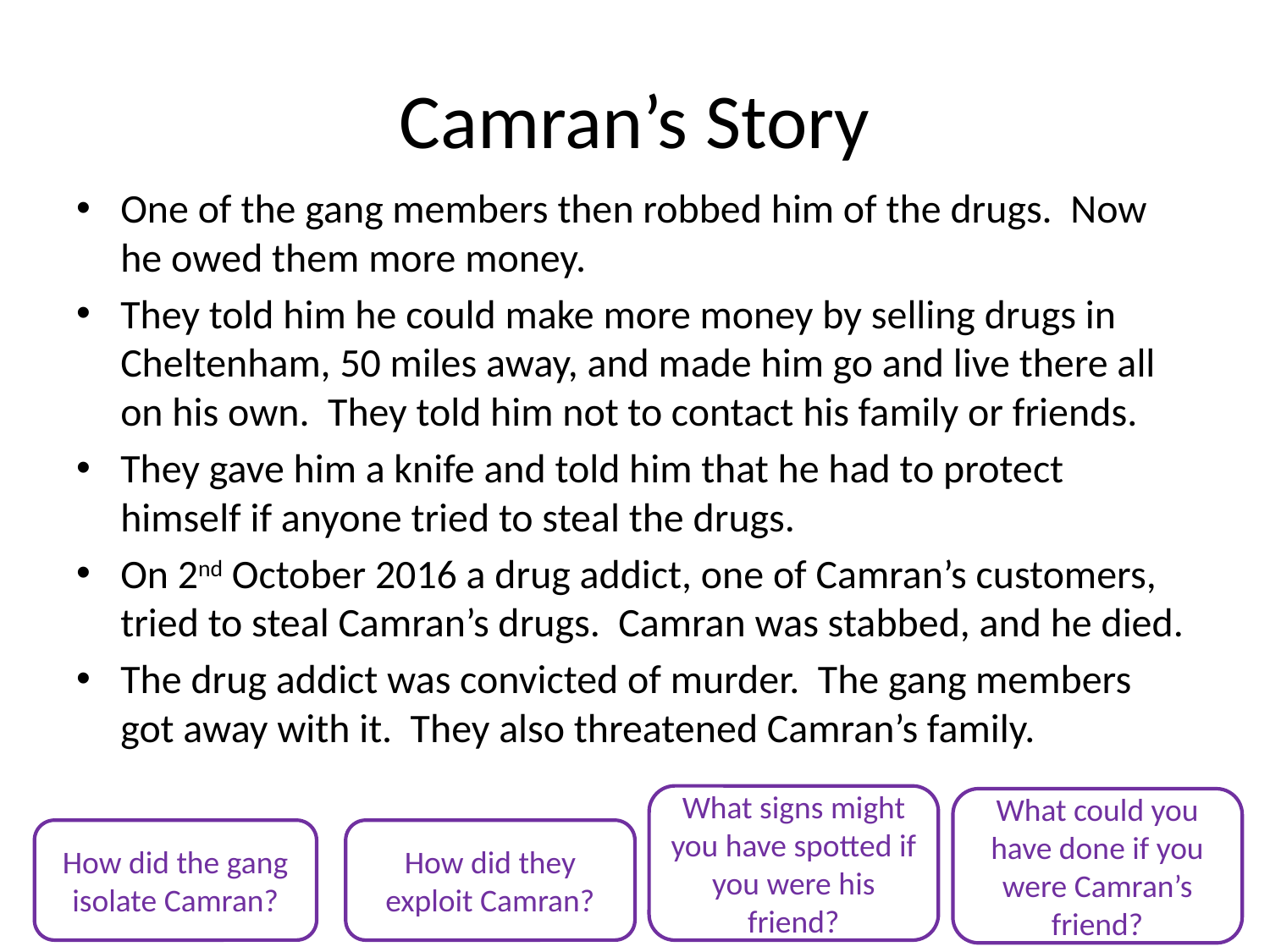

# Camran’s Story
One of the gang members then robbed him of the drugs.  Now he owed them more money.
They told him he could make more money by selling drugs in Cheltenham, 50 miles away, and made him go and live there all on his own.  They told him not to contact his family or friends.
They gave him a knife and told him that he had to protect himself if anyone tried to steal the drugs.
On 2nd October 2016 a drug addict, one of Camran’s customers, tried to steal Camran’s drugs.  Camran was stabbed, and he died.
The drug addict was convicted of murder.  The gang members got away with it.  They also threatened Camran’s family.
What signs might you have spotted if you were his friend?
What could you have done if you were Camran’s friend?
How did the gang isolate Camran?
How did they exploit Camran?